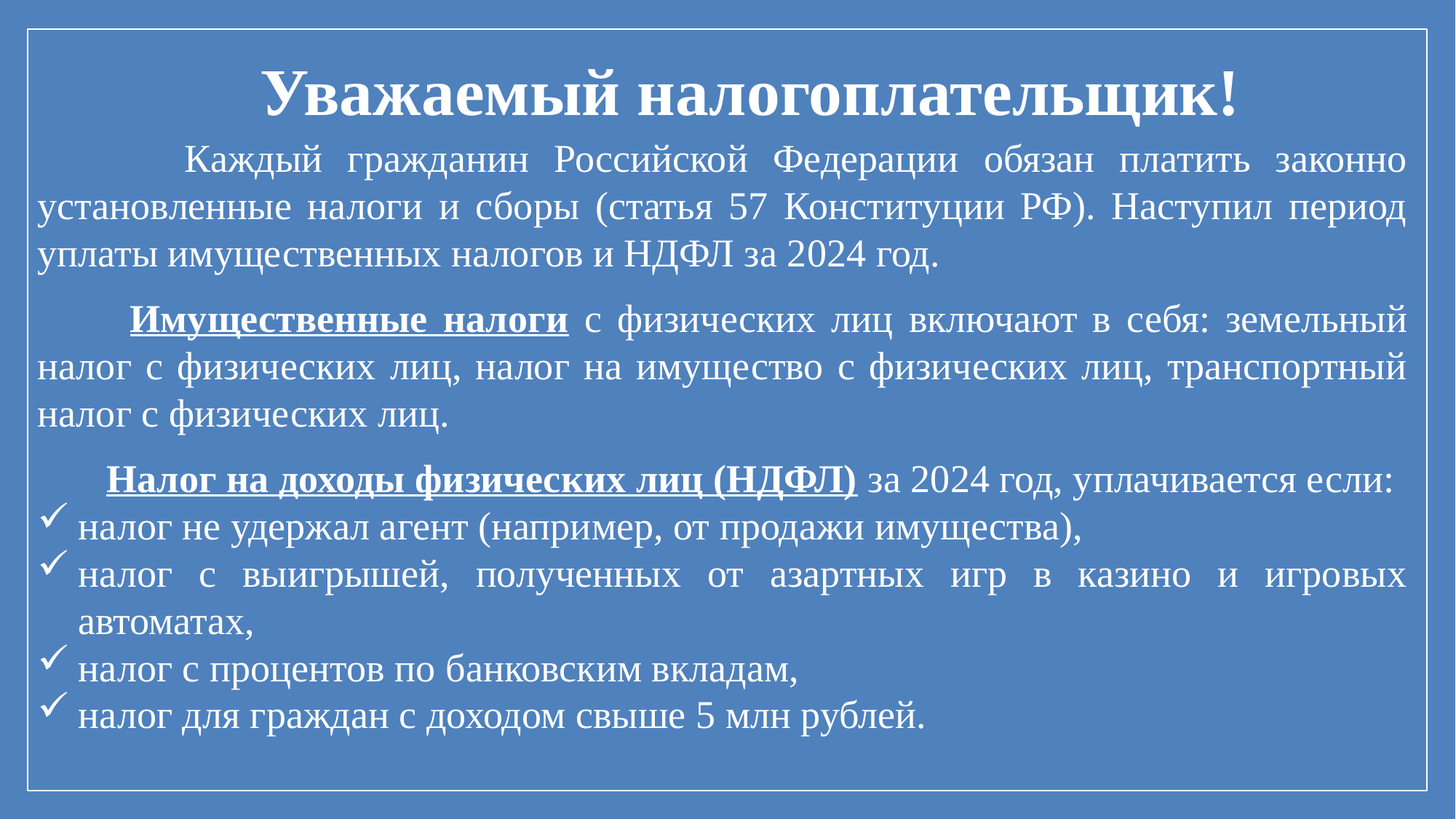

Уважаемый налогоплательщик!
      Каждый гражданин Российской Федерации обязан платить законно установленные налоги и сборы (статья 57 Конституции РФ). Наступил период уплаты имущественных налогов и НДФЛ за 2024 год.

      Имущественные налоги с физических лиц включают в себя: земельный налог с физических лиц, налог на имущество с физических лиц, транспортный налог с физических лиц.

       Налог на доходы физических лиц (НДФЛ) за 2024 год, уплачивается если:
налог не удержал агент (например, от продажи имущества),
налог с выигрышей, полученных от азартных игр в казино и игровых автоматах,
налог с процентов по банковским вкладам,
налог для граждан с доходом свыше 5 млн рублей.